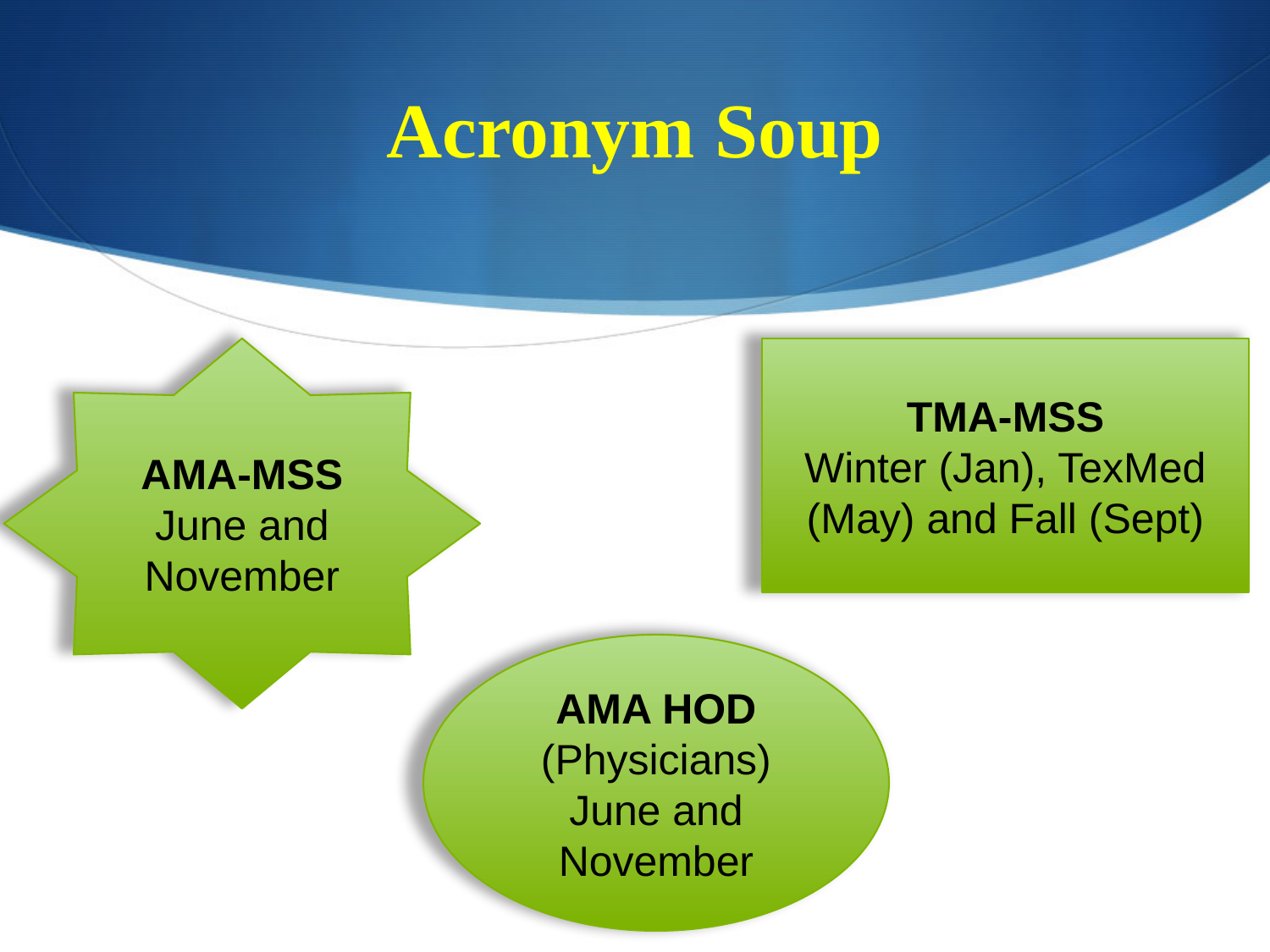

# Acronym Soup
AMA-MSS
June and November
TMA-MSS
Winter (Jan), TexMed (May) and Fall (Sept)
AMA HOD (Physicians)
June and November